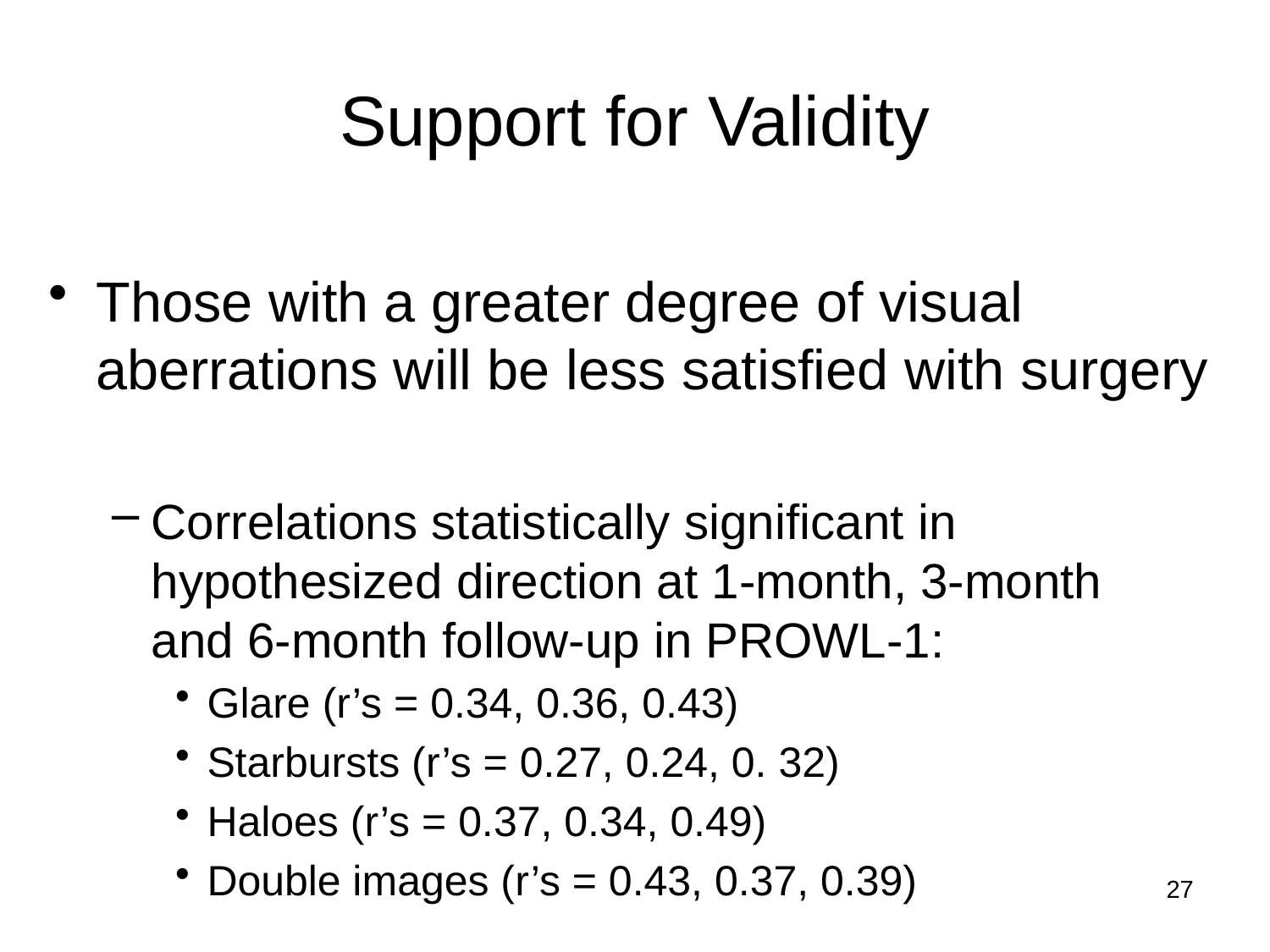

# Support for Validity

Those with a greater degree of visual aberrations will be less satisfied with surgery

Correlations statistically significant in hypothesized direction at 1-month, 3-month    and 6-month follow-up in PROWL-1:
Glare (r’s = 0.34, 0.36, 0.43)
Starbursts (r’s = 0.27, 0.24, 0. 32)
Haloes (r’s = 0.37, 0.34, 0.49)
Double images (r’s = 0.43, 0.37, 0.39)
27